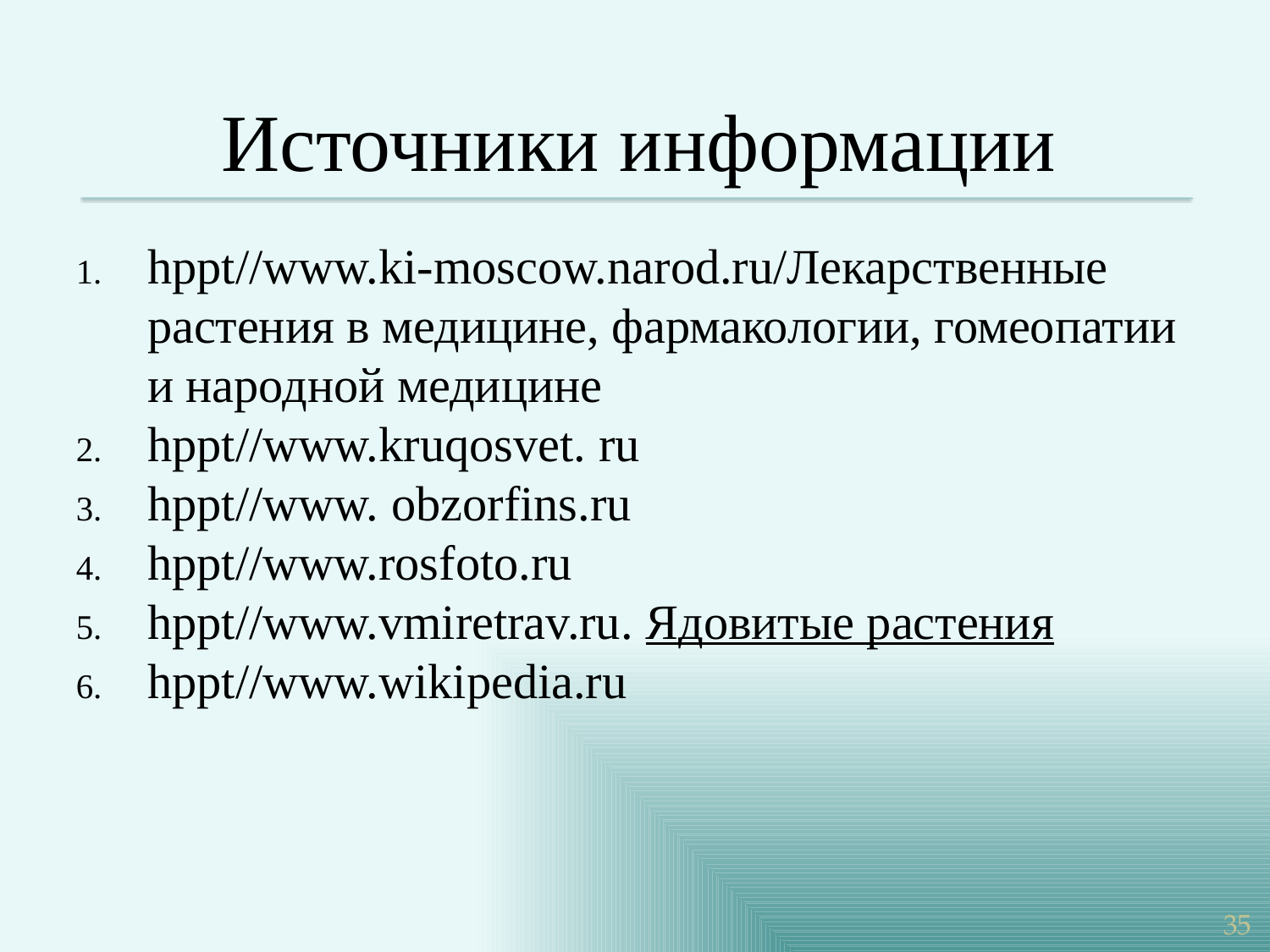

# Источники информации
hppt//www.ki-moscow.narod.ru/Лекарственные растения в медицине, фармакологии, гомеопатии и народной медицине
hppt//www.kruqosvet. ru
hppt//www. obzorfins.ru
hppt//www.rosfoto.ru
hppt//www.vmiretrav.ru. Ядовитые растения
hppt//www.wikipedia.ru

35